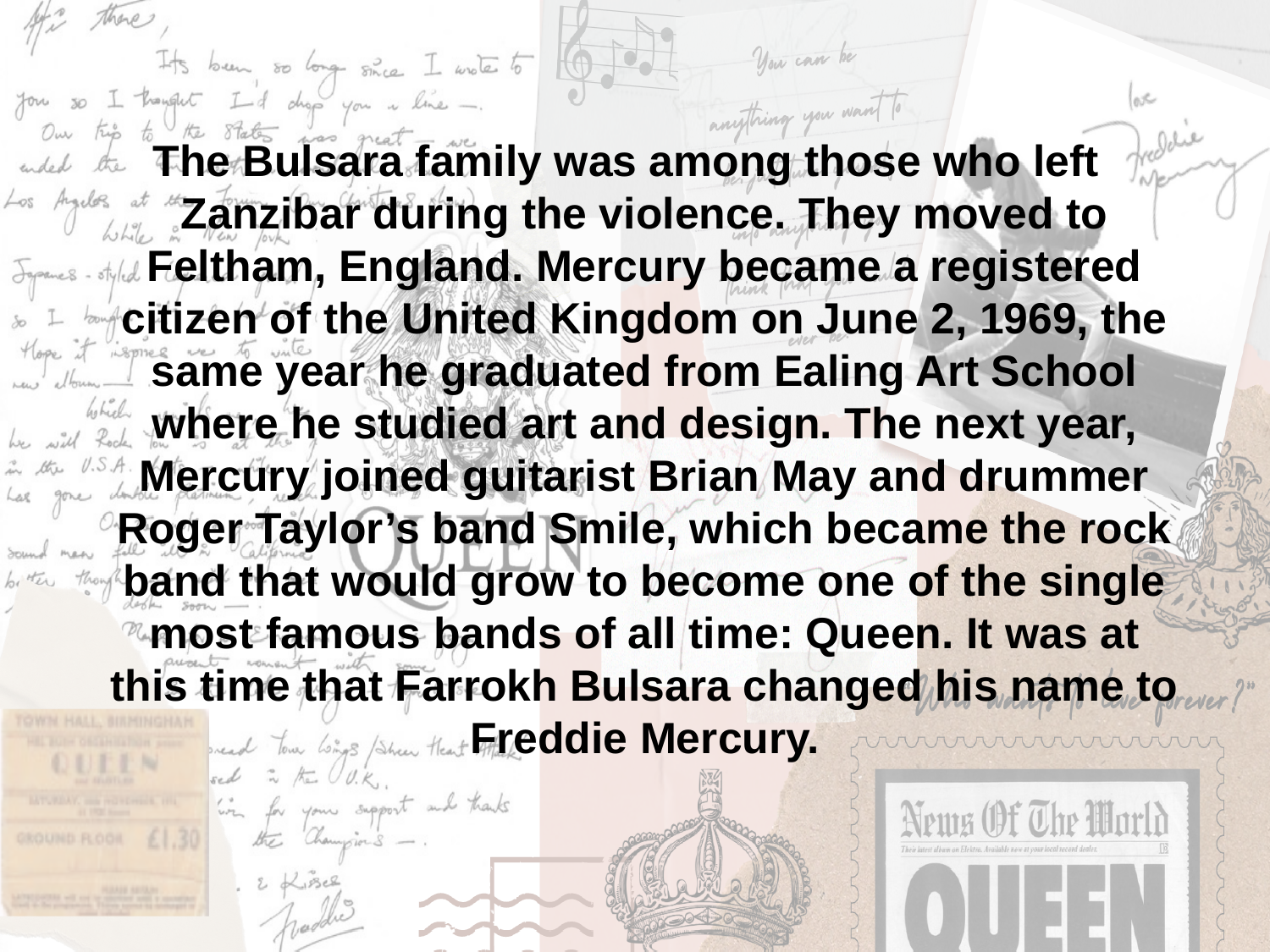

The Bulsara family was among those who left Zanzibar during the violence. They moved to Feltham, England. Mercury became a registered citizen of the United Kingdom on June 2, 1969, the same year he graduated from Ealing Art School where he studied art and design. The next year, Mercury joined guitarist Brian May and drummer Roger Taylor’s band Smile, which became the rock band that would grow to become one of the single most famous bands of all time: Queen. It was at this time that Farrokh Bulsara changed his name to Freddie Mercury.